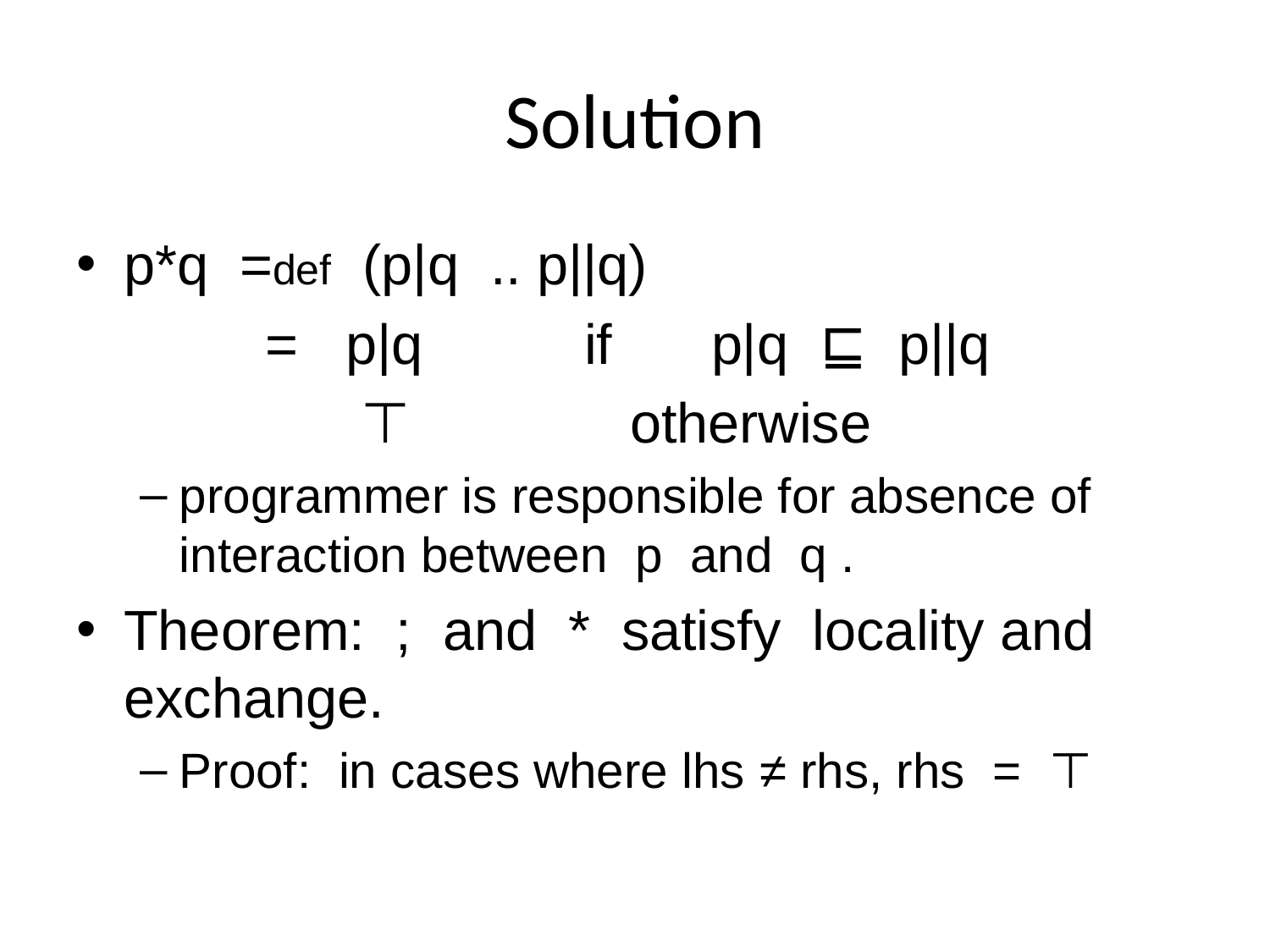

# Solution
p*q  =def  (p|q  .. p||q)
	    =   p|q		if 	p|q  ⊑  p||q
		  ⊤              otherwise
programmer is responsible for absence of interaction between  p  and  q .
Theorem:  ;  and  *  satisfy  locality and exchange.
Proof:  in cases where lhs ≠ rhs, rhs  =  ⊤